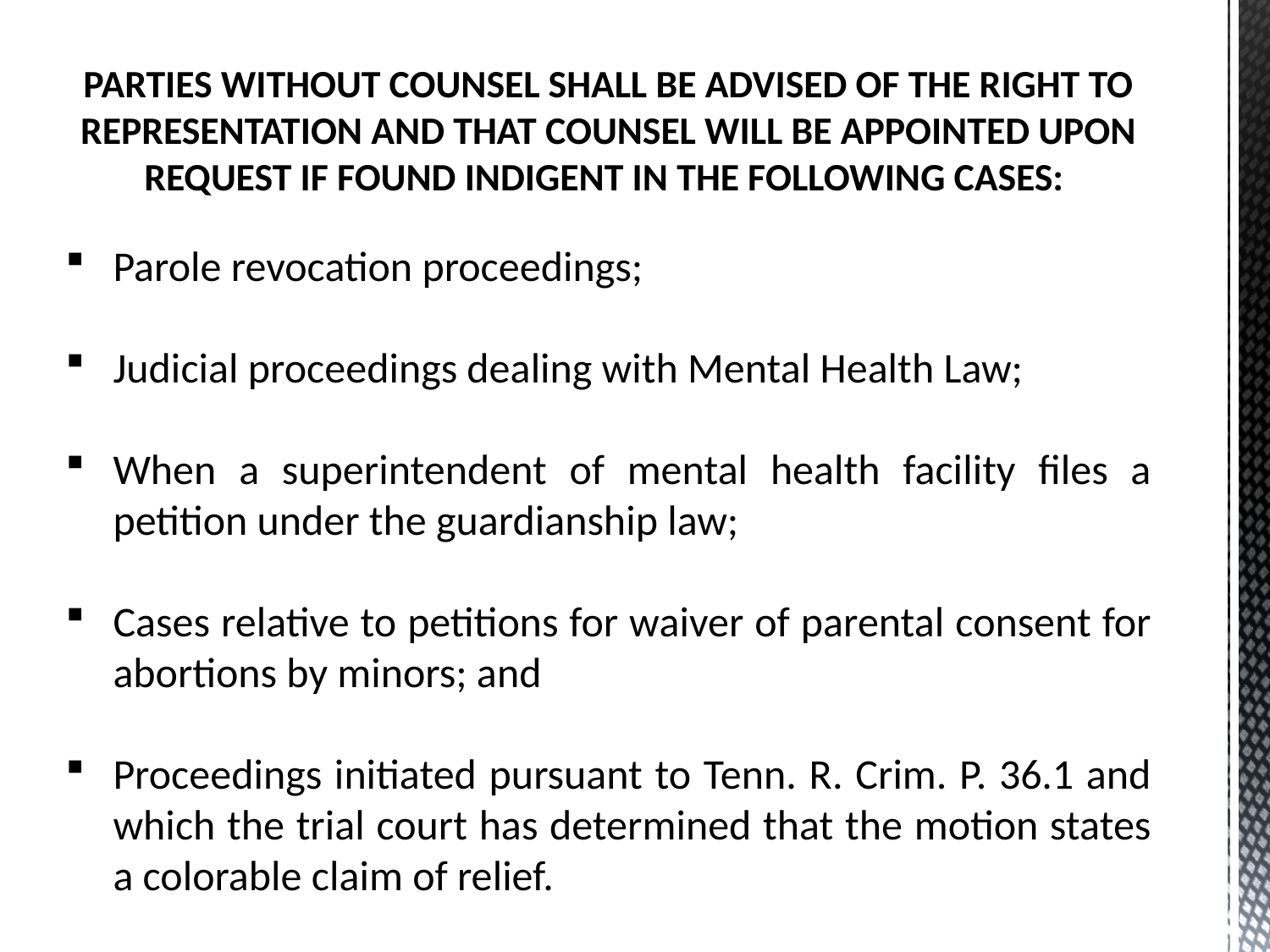

PARTIES WITHOUT COUNSEL SHALL BE ADVISED OF THE RIGHT TO REPRESENTATION AND THAT COUNSEL WILL BE APPOINTED UPON REQUEST IF FOUND INDIGENT IN THE FOLLOWING CASES:
Parole revocation proceedings;

Judicial proceedings dealing with Mental Health Law;

When a superintendent of mental health facility files a petition under the guardianship law;

Cases relative to petitions for waiver of parental consent for abortions by minors; and

Proceedings initiated pursuant to Tenn. R. Crim. P. 36.1 and which the trial court has determined that the motion states a colorable claim of relief.